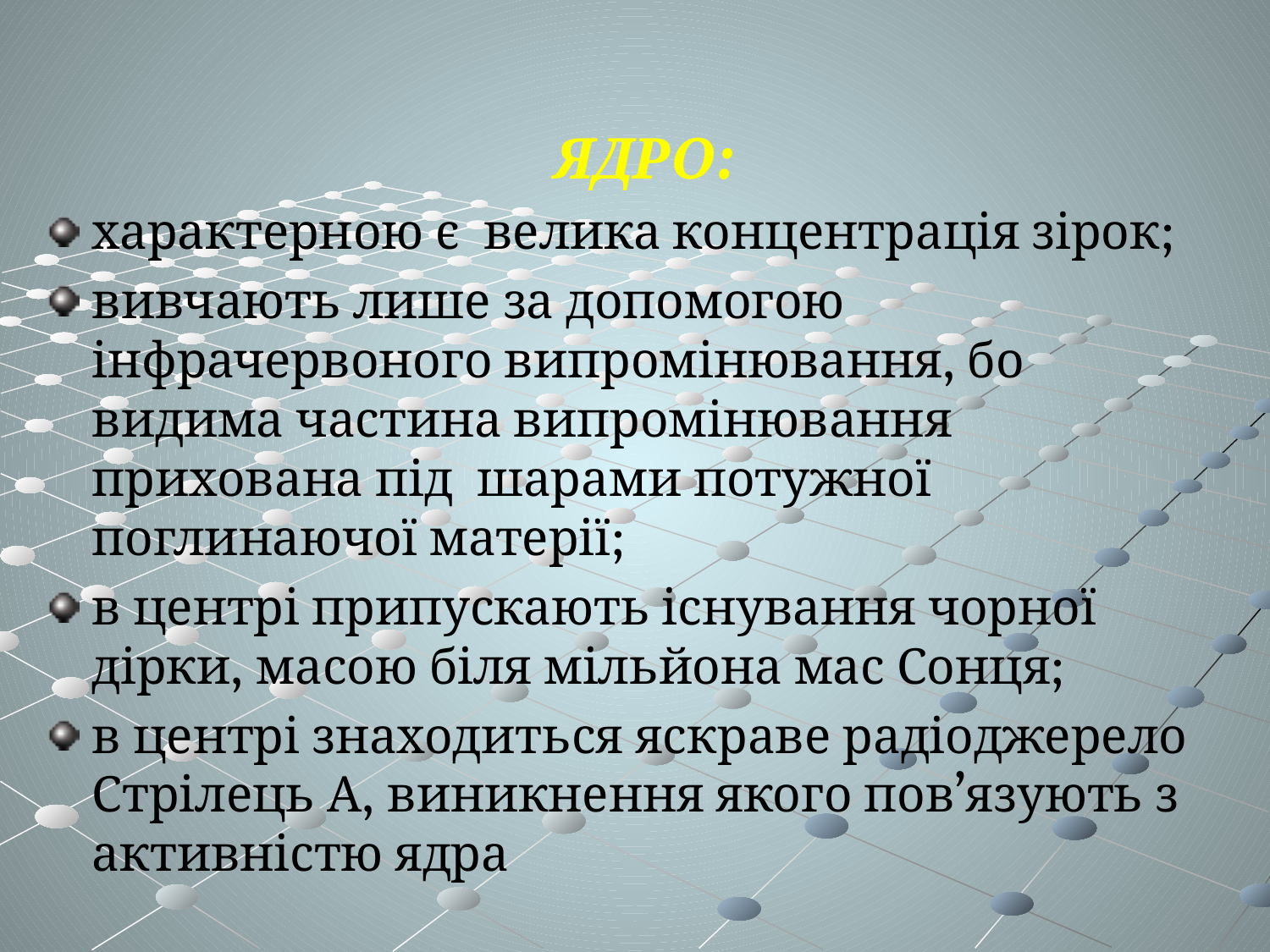

ЯДРО:
характерною є  велика концентрація зірок;
вивчають лише за допомогою інфрачервоного випромінювання, бо видима частина випромінювання прихована під  шарами потужної поглинаючої матерії;
в центрі припускають існування чорної дірки, масою біля мільйона мас Сонця;
в центрі знаходиться яскраве радіоджерело Стрілець А, виникнення якого пов’язують з активністю ядра